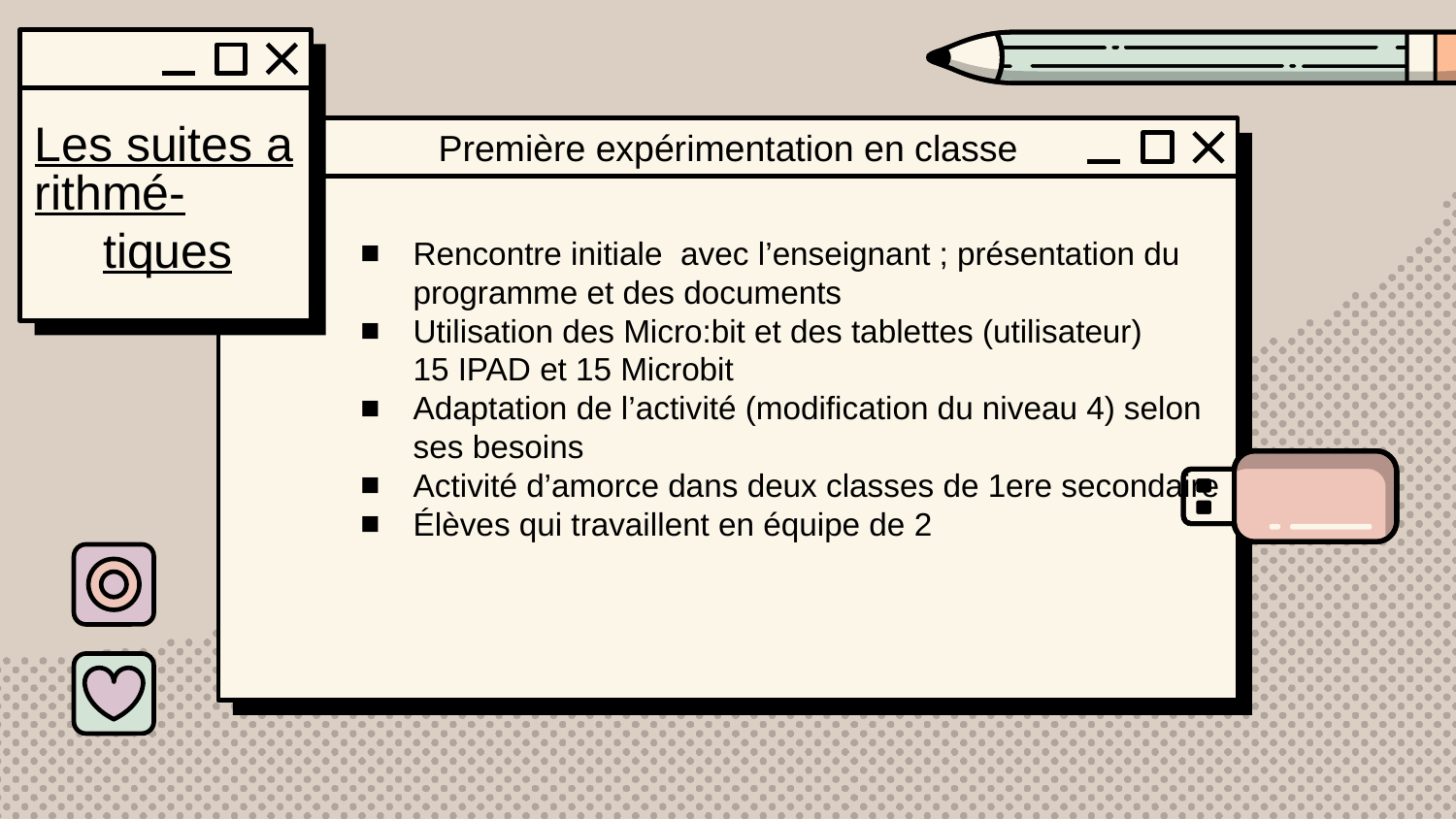

# Les suites arithmé-
tiques
Première expérimentation en classe
Rencontre initiale  avec l’enseignant ; présentation du programme et des documents
Utilisation des Micro:bit et des tablettes (utilisateur)
15 IPAD et 15 Microbit
Adaptation de l’activité (modification du niveau 4) selon ses besoins
Activité d’amorce dans deux classes de 1ere secondaire
Élèves qui travaillent en équipe de 2